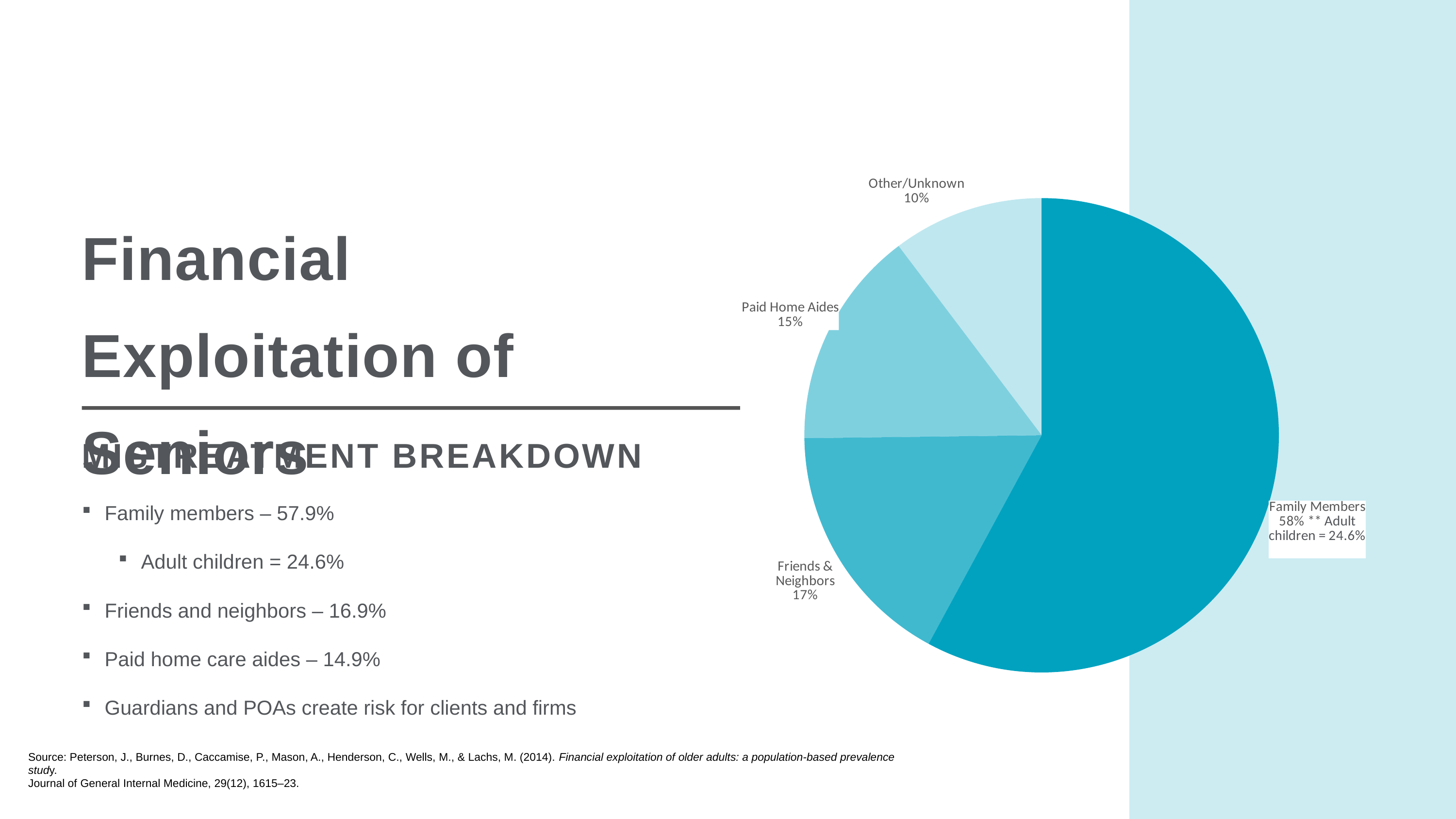

### Chart

| Category | Column1 |
|---|---|
| Family Members | 57.9 |
| Friends & Neighbors | 16.9 |
| Paid Home Aides | 14.9 |
| Guardians and POAs | 10.3 |
Financial
Exploitation of Seniors

MISTREATMENT BREAKDOWN
Family members – 57.9%
Adult children = 24.6%
Friends and neighbors – 16.9%
Paid home care aides – 14.9%
Guardians and POAs create risk for clients and firms
Source: Peterson, J., Burnes, D., Caccamise, P., Mason, A., Henderson, C., Wells, M., & Lachs, M. (2014). Financial exploitation of older adults: a population-based prevalence study.
Journal of General Internal Medicine, 29(12), 1615–23.